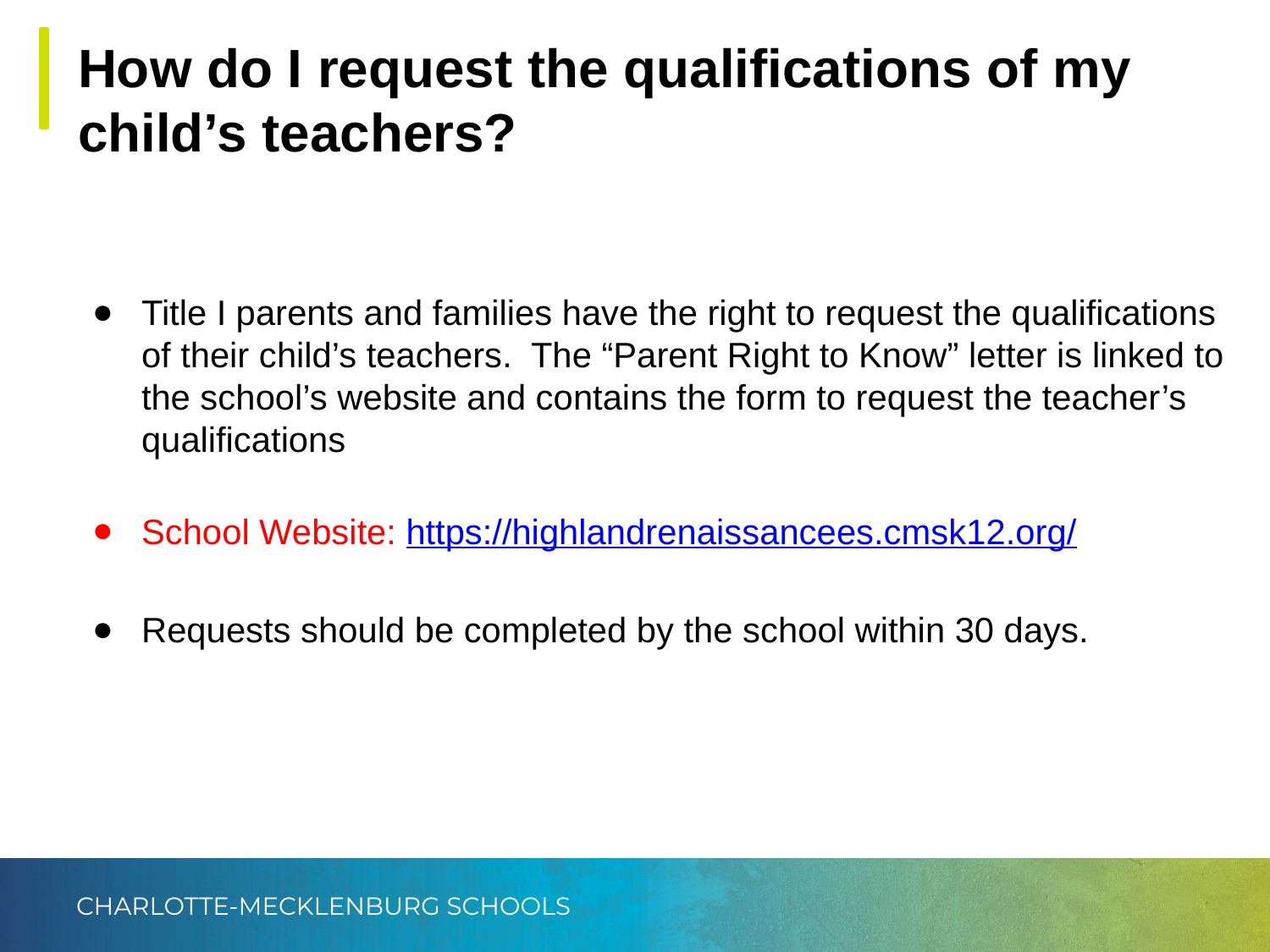

# How do I request the qualifications of my child’s teachers?

Title I parents and families have the right to request the qualifications of their child’s teachers.  The “Parent Right to Know” letter is linked to the school’s website and contains the form to request the teacher’s qualifications

School Website: https://highlandrenaissancees.cmsk12.org/

Requests should be completed by the school within 30 days.